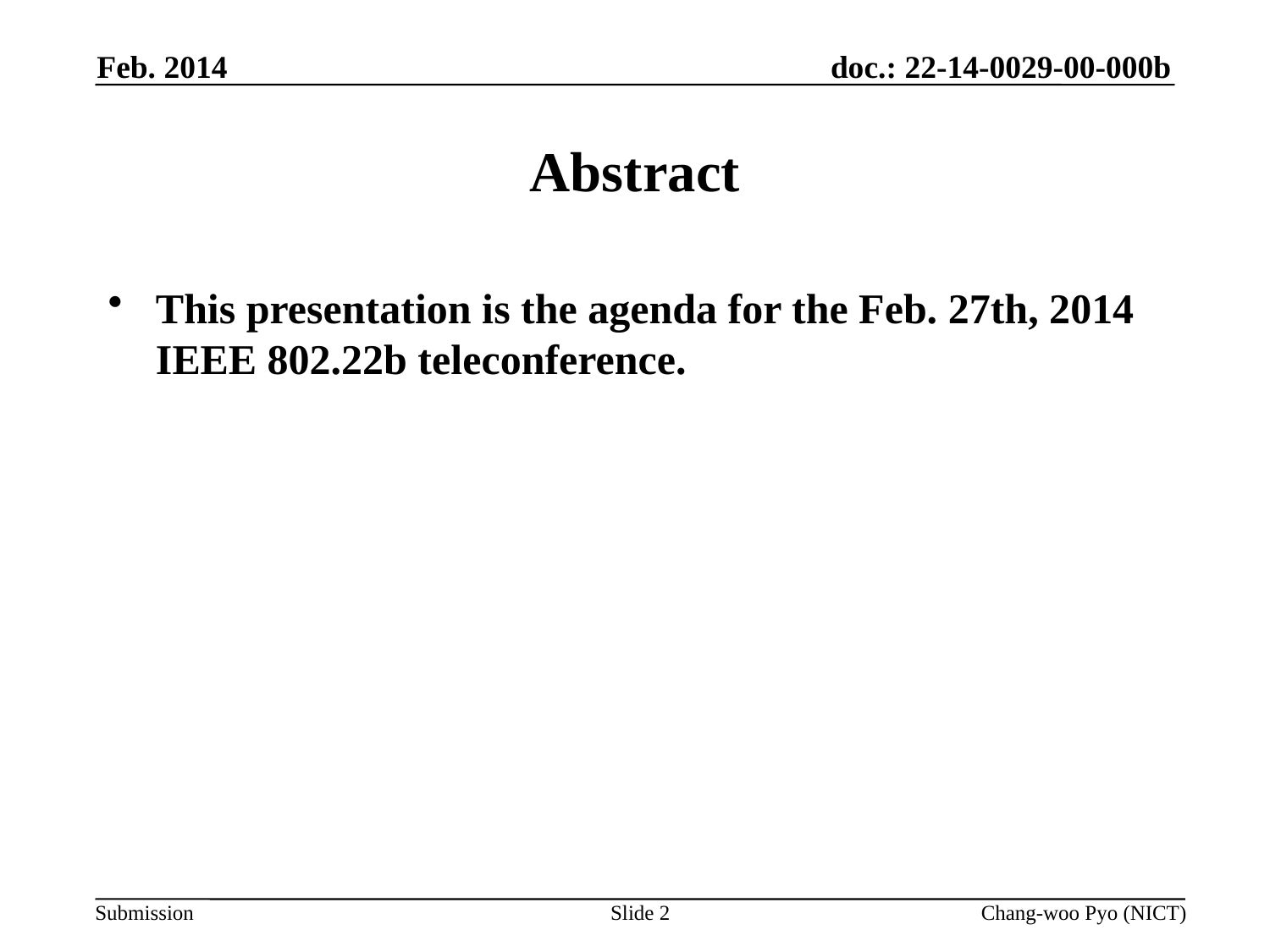

Feb. 2014
# Abstract
This presentation is the agenda for the Feb. 27th, 2014 IEEE 802.22b teleconference.

Slide 2
Chang-woo Pyo (NICT)